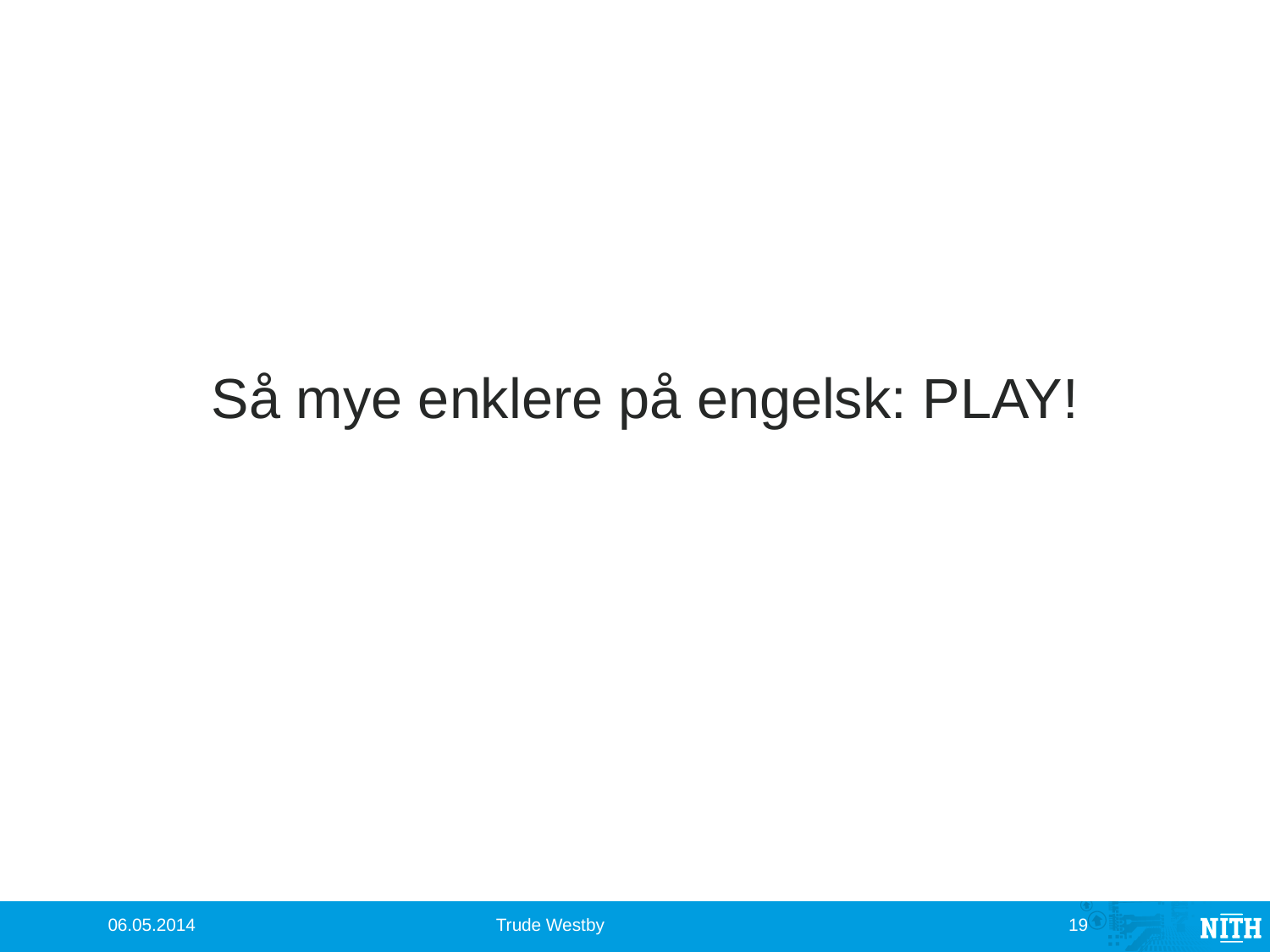

Så mye enklere på engelsk: PLAY!
06.05.2014
Trude Westby
19